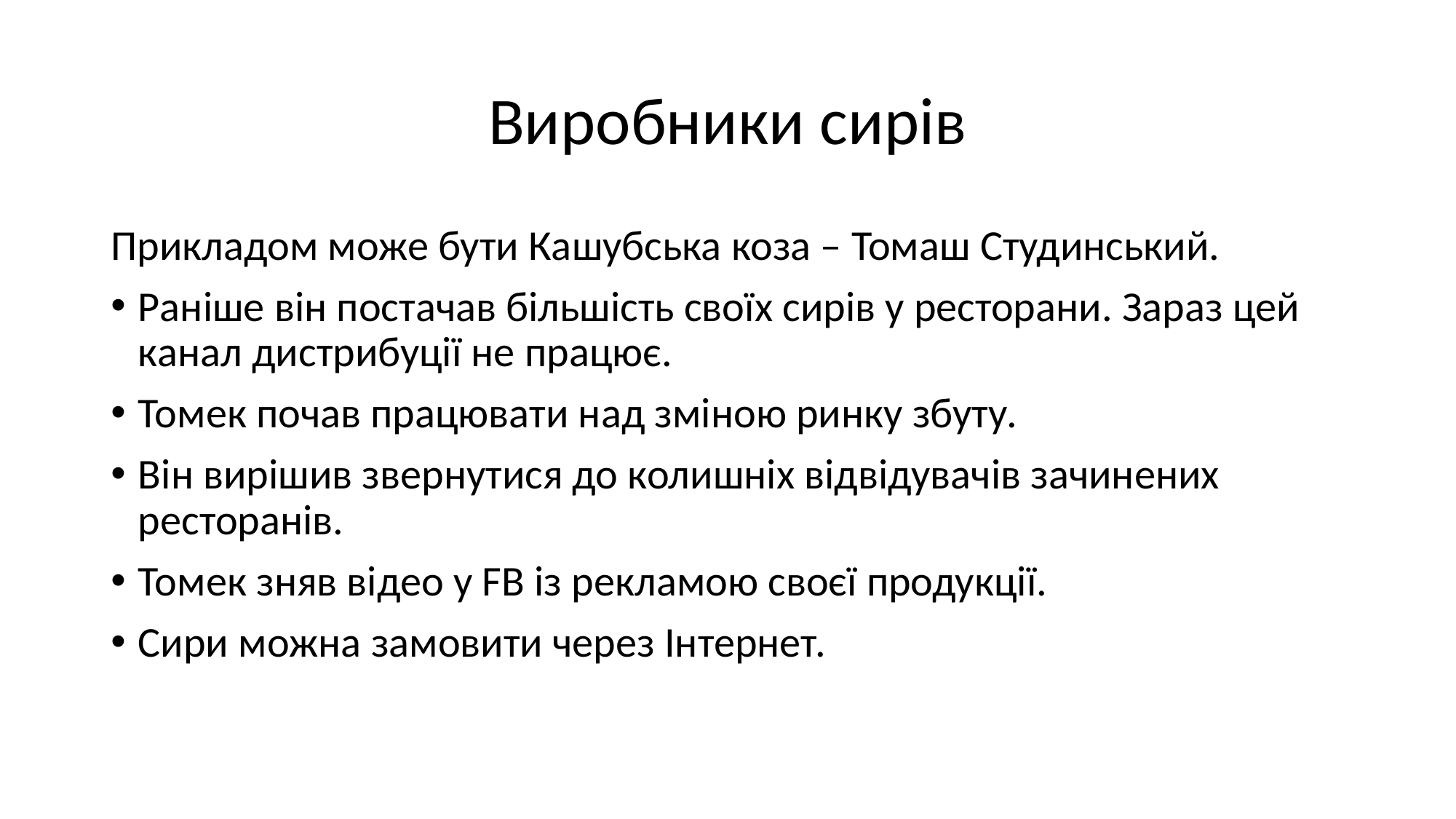

# Виробники сирів
Прикладом може бути Кашубська коза – Томаш Студинський.
Раніше він постачав більшість своїх сирів у ресторани. Зараз цей канал дистрибуції не працює.
Томек почав працювати над зміною ринку збуту.
Він вирішив звернутися до колишніх відвідувачів зачинених ресторанів.
Томек зняв відео у FB із рекламою своєї продукції.
Сири можна замовити через Інтернет.